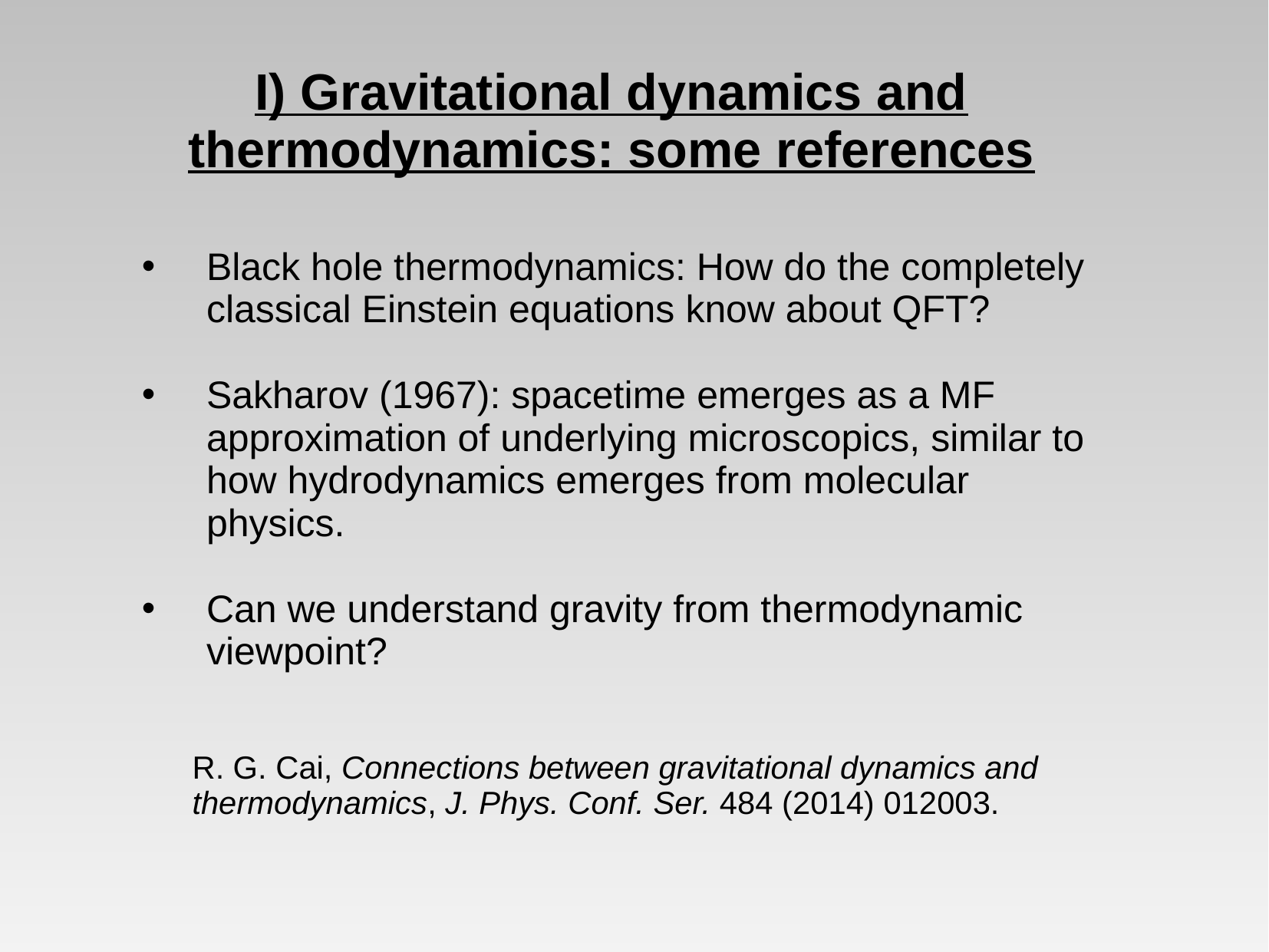

I) Gravitational dynamics and thermodynamics: some references
Black hole thermodynamics: How do the completely classical Einstein equations know about QFT?

Sakharov (1967): spacetime emerges as a MF approximation of underlying microscopics, similar to how hydrodynamics emerges from molecular physics.

Can we understand gravity from thermodynamic viewpoint?

R. G. Cai, Connections between gravitational dynamics and thermodynamics, J. Phys. Conf. Ser. 484 (2014) 012003.